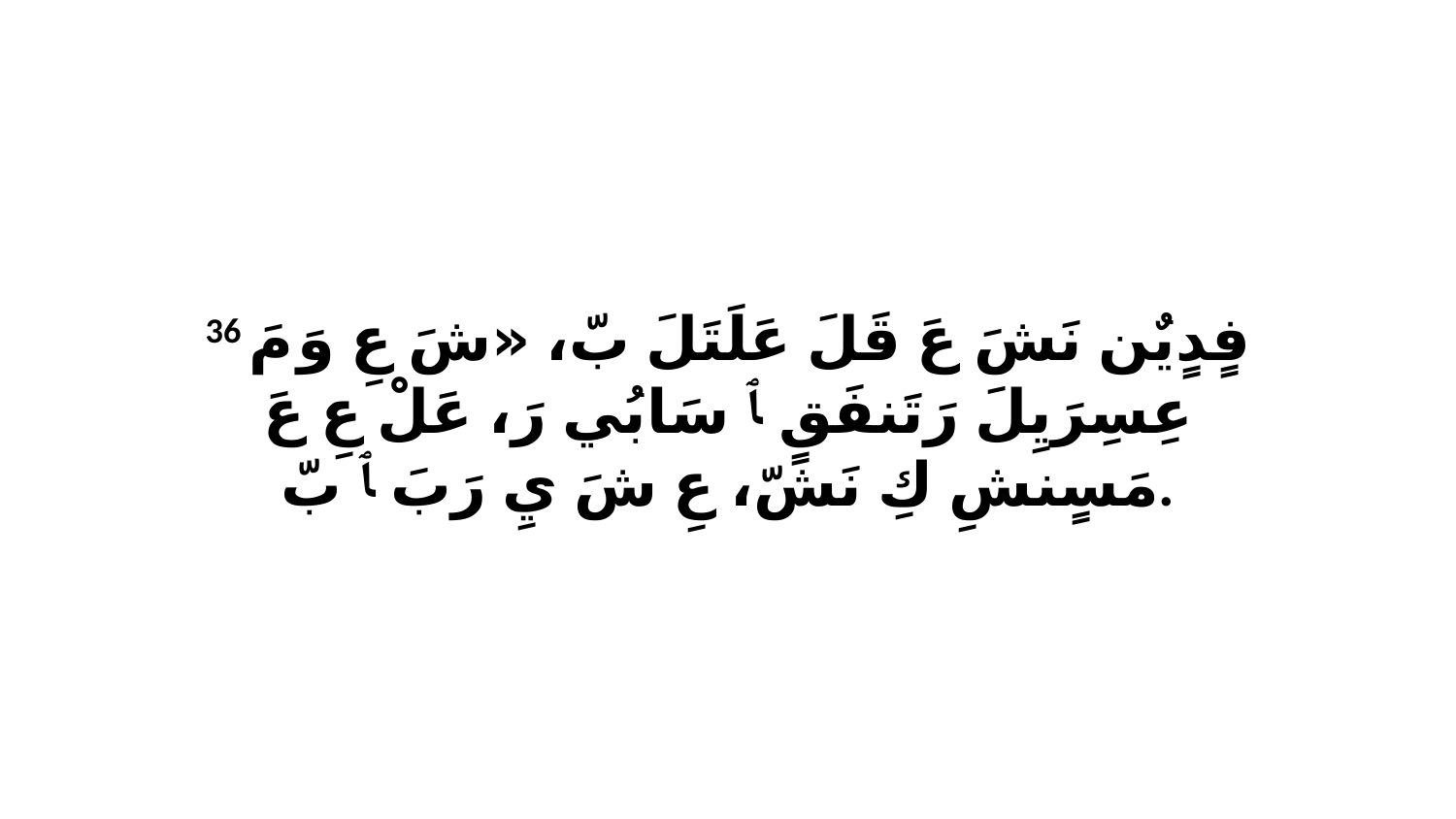

36 فٍدٍيٌن نَشَ عَ قَلَ عَلَتَلَ بّ، «شَ عِ وَ مَ عِسِرَيِلَ رَتَنفَقٍ ﭑ سَابُي رَ، عَلْ عِ عَ مَسٍنشِ كِ نَشّ، عِ شَ يِ رَبَ ﭑ بّ.